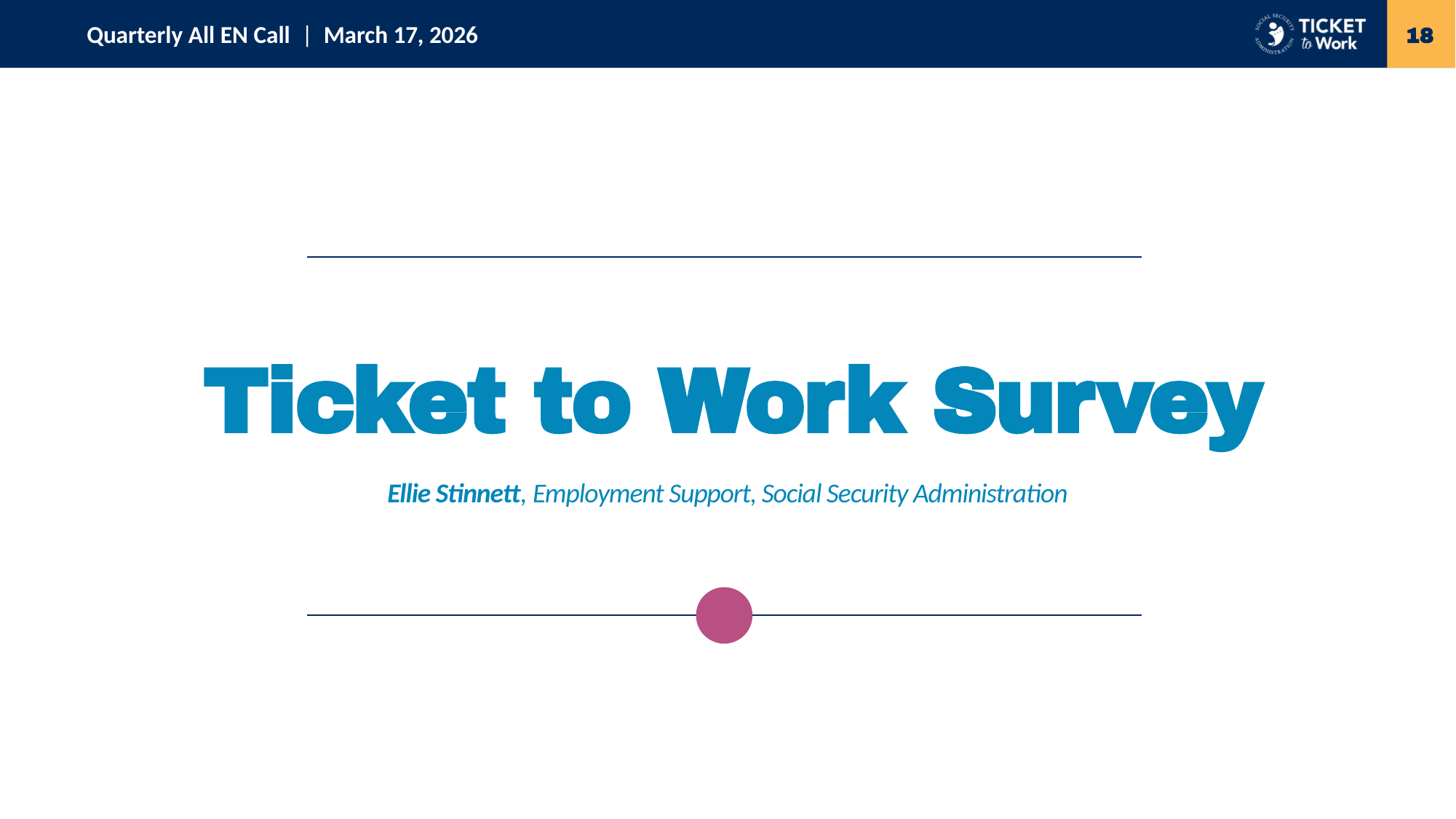

18
# Ticket to Work Survey
Ellie Stinnett, Employment Support, Social Security Administration